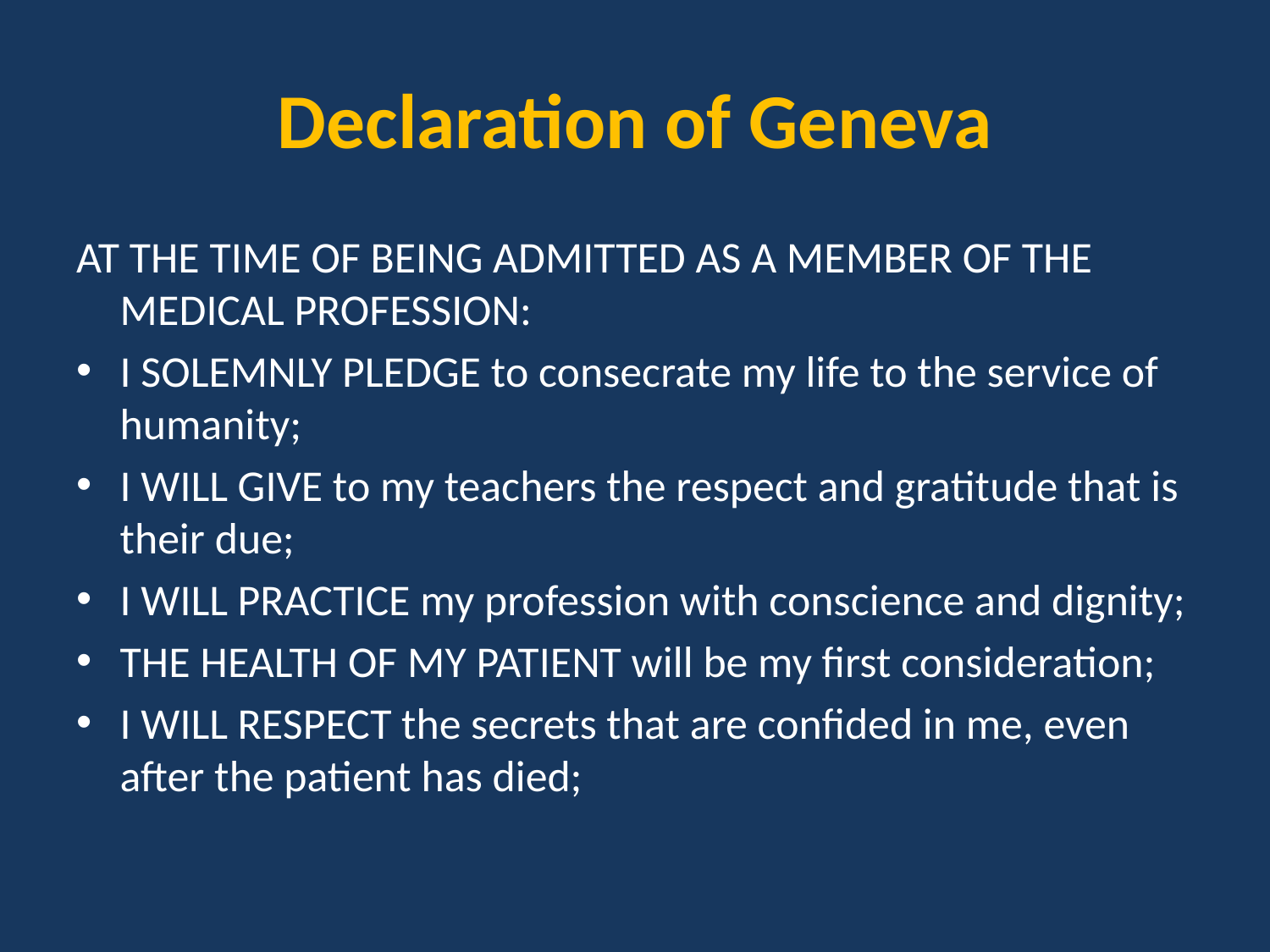

# Declaration of Geneva
AT THE TIME OF BEING ADMITTED AS A MEMBER OF THE MEDICAL PROFESSION:
I SOLEMNLY PLEDGE to consecrate my life to the service of humanity;
I WILL GIVE to my teachers the respect and gratitude that is their due;
I WILL PRACTICE my profession with conscience and dignity;
THE HEALTH OF MY PATIENT will be my first consideration;
I WILL RESPECT the secrets that are confided in me, even after the patient has died;